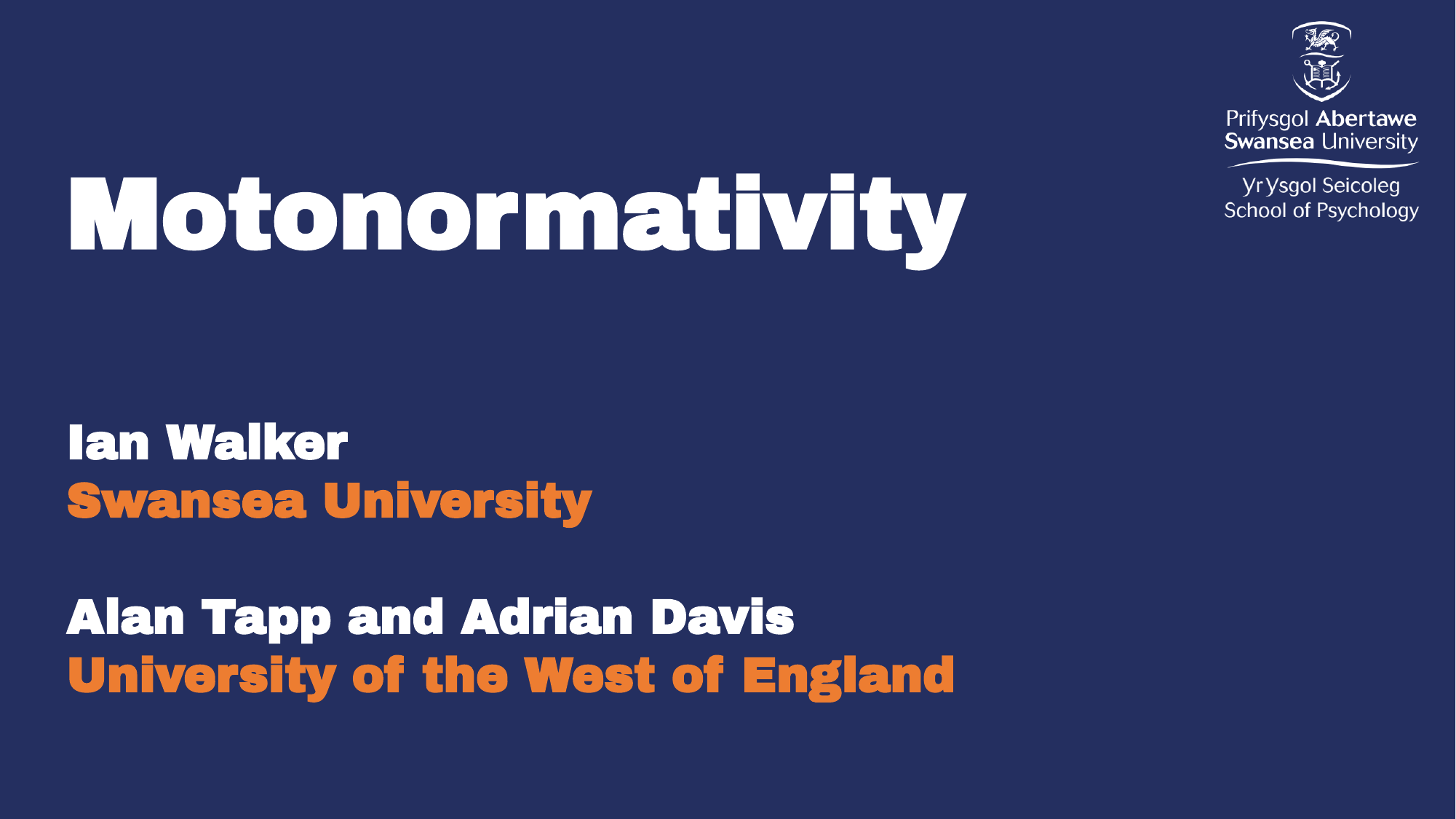

Motonormativity
Ian Walker
Swansea University

Alan Tapp and Adrian Davis
University of the West of England